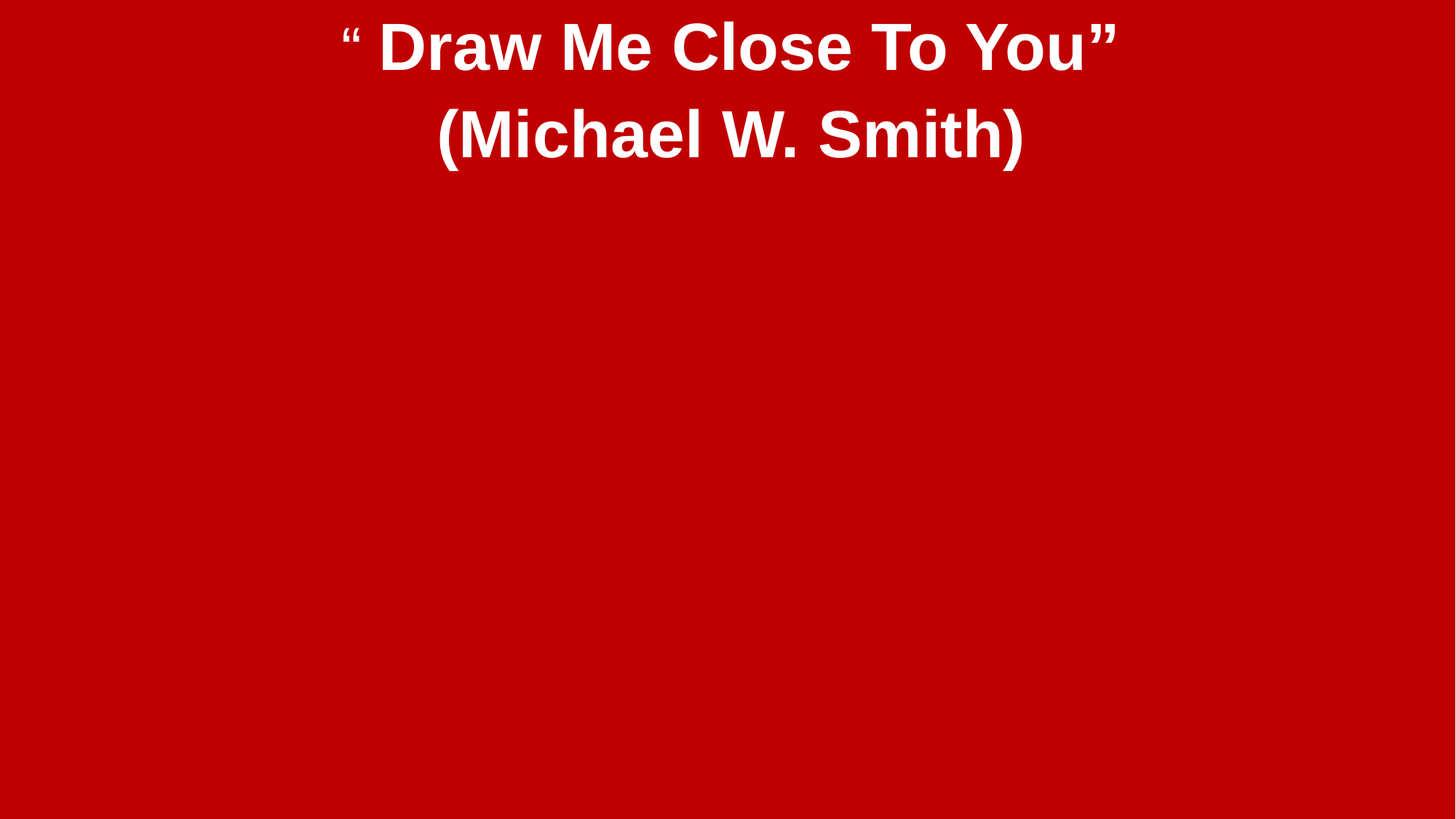

“ Draw Me Close To You”
(Michael W. Smith)